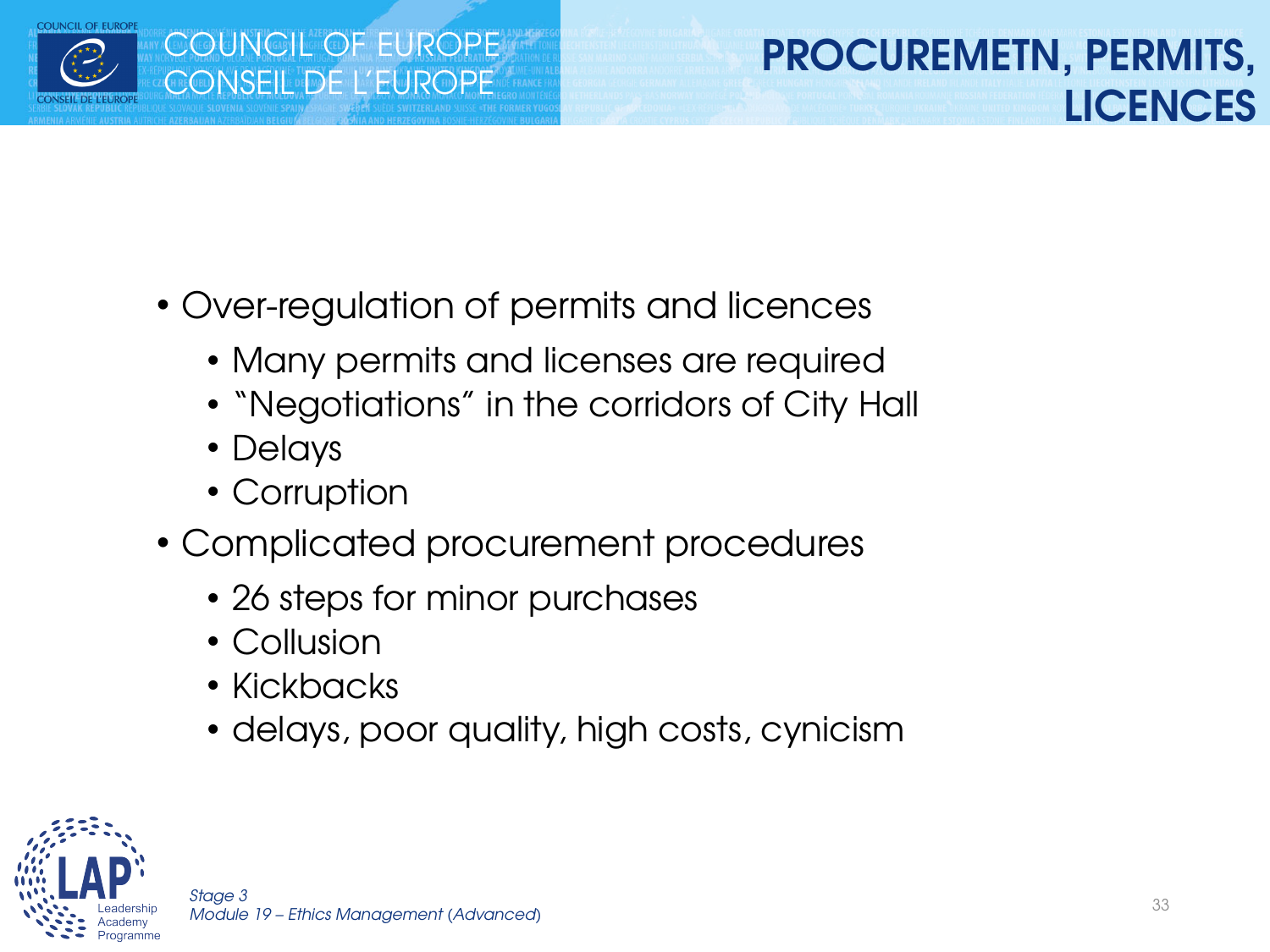

# PROCUREMETN, PERMITS, LICENCES
Over-regulation of permits and licences
Many permits and licenses are required
“Negotiations” in the corridors of City Hall
Delays
Corruption
Complicated procurement procedures
26 steps for minor purchases
Collusion
Kickbacks
delays, poor quality, high costs, cynicism
Stage 3
Module 19 – Ethics Management (Advanced)
33